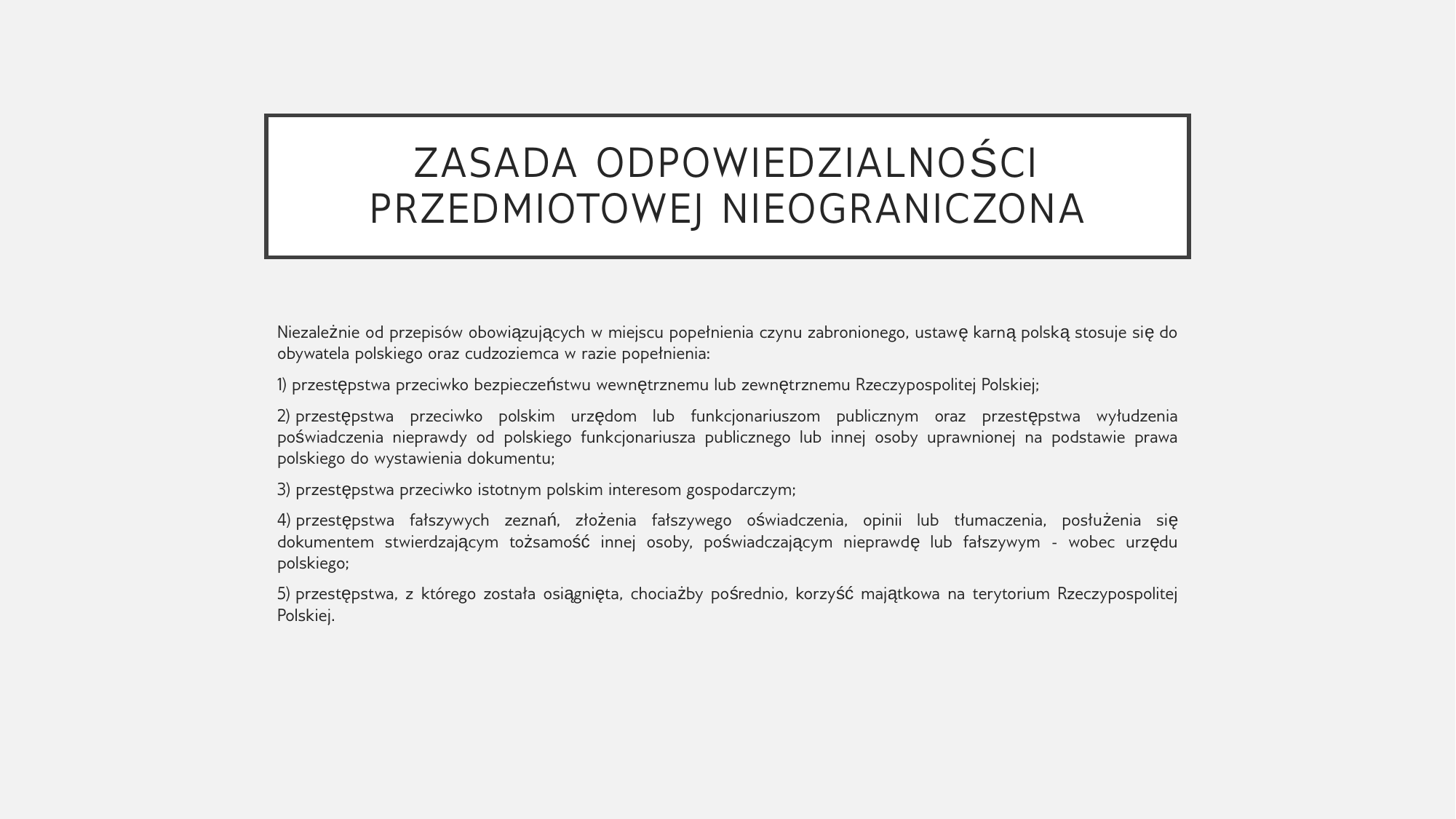

# Zasada odpowiedzialności przedmiotowej nieograniczona
Niezależnie od przepisów obowiązujących w miejscu popełnienia czynu zabronionego, ustawę karną polską stosuje się do obywatela polskiego oraz cudzoziemca w razie popełnienia:
1) przestępstwa przeciwko bezpieczeństwu wewnętrznemu lub zewnętrznemu Rzeczypospolitej Polskiej;
2) przestępstwa przeciwko polskim urzędom lub funkcjonariuszom publicznym oraz przestępstwa wyłudzenia poświadczenia nieprawdy od polskiego funkcjonariusza publicznego lub innej osoby uprawnionej na podstawie prawa polskiego do wystawienia dokumentu;
3) przestępstwa przeciwko istotnym polskim interesom gospodarczym;
4) przestępstwa fałszywych zeznań, złożenia fałszywego oświadczenia, opinii lub tłumaczenia, posłużenia się dokumentem stwierdzającym tożsamość innej osoby, poświadczającym nieprawdę lub fałszywym - wobec urzędu polskiego;
5) przestępstwa, z którego została osiągnięta, chociażby pośrednio, korzyść majątkowa na terytorium Rzeczypospolitej Polskiej.